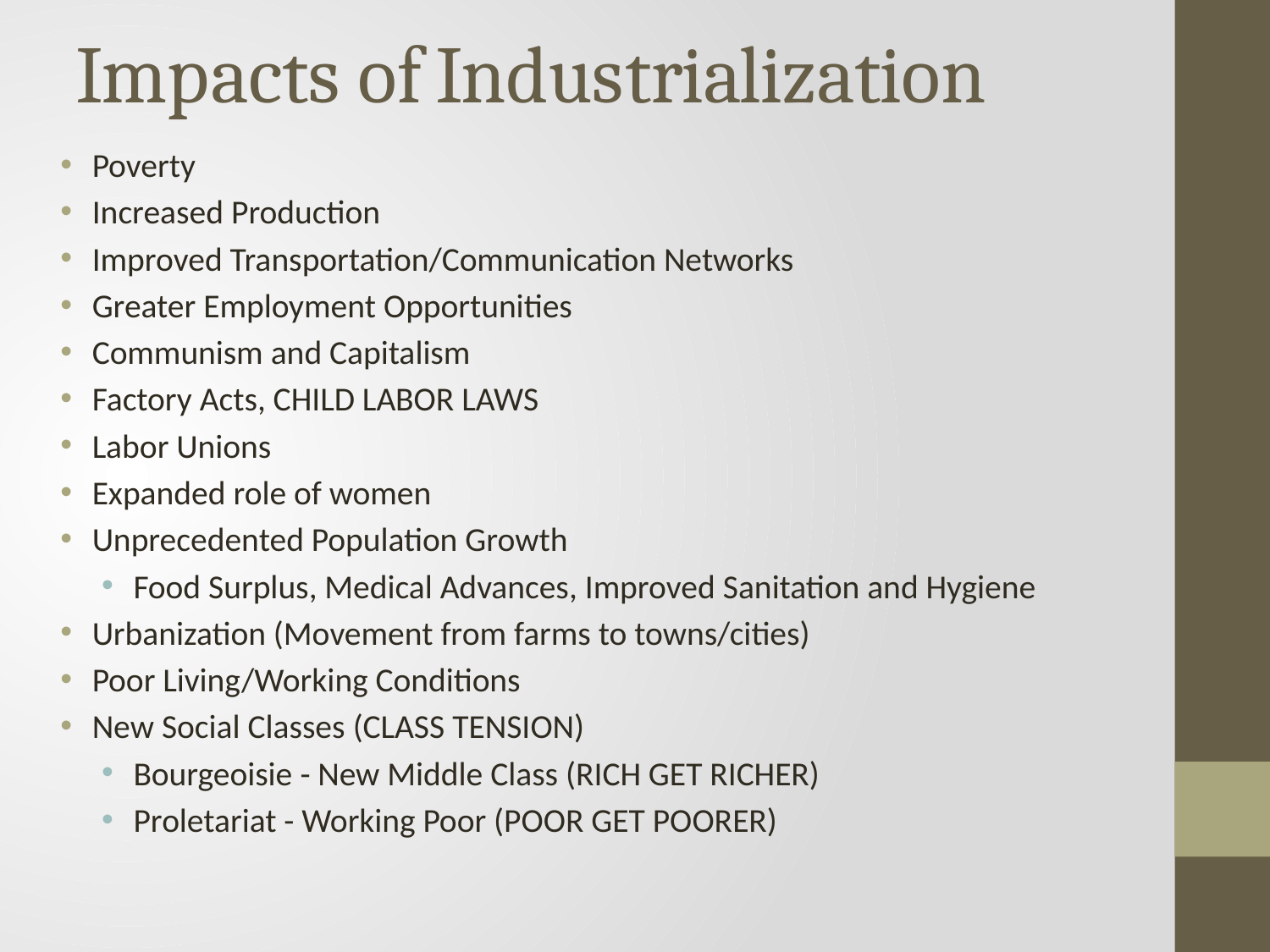

# Impacts of Industrialization
Poverty
Increased Production
Improved Transportation/Communication Networks
Greater Employment Opportunities
Communism and Capitalism
Factory Acts, CHILD LABOR LAWS
Labor Unions
Expanded role of women
Unprecedented Population Growth
Food Surplus, Medical Advances, Improved Sanitation and Hygiene
Urbanization (Movement from farms to towns/cities)
Poor Living/Working Conditions
New Social Classes (CLASS TENSION)
Bourgeoisie - New Middle Class (RICH GET RICHER)
Proletariat - Working Poor (POOR GET POORER)